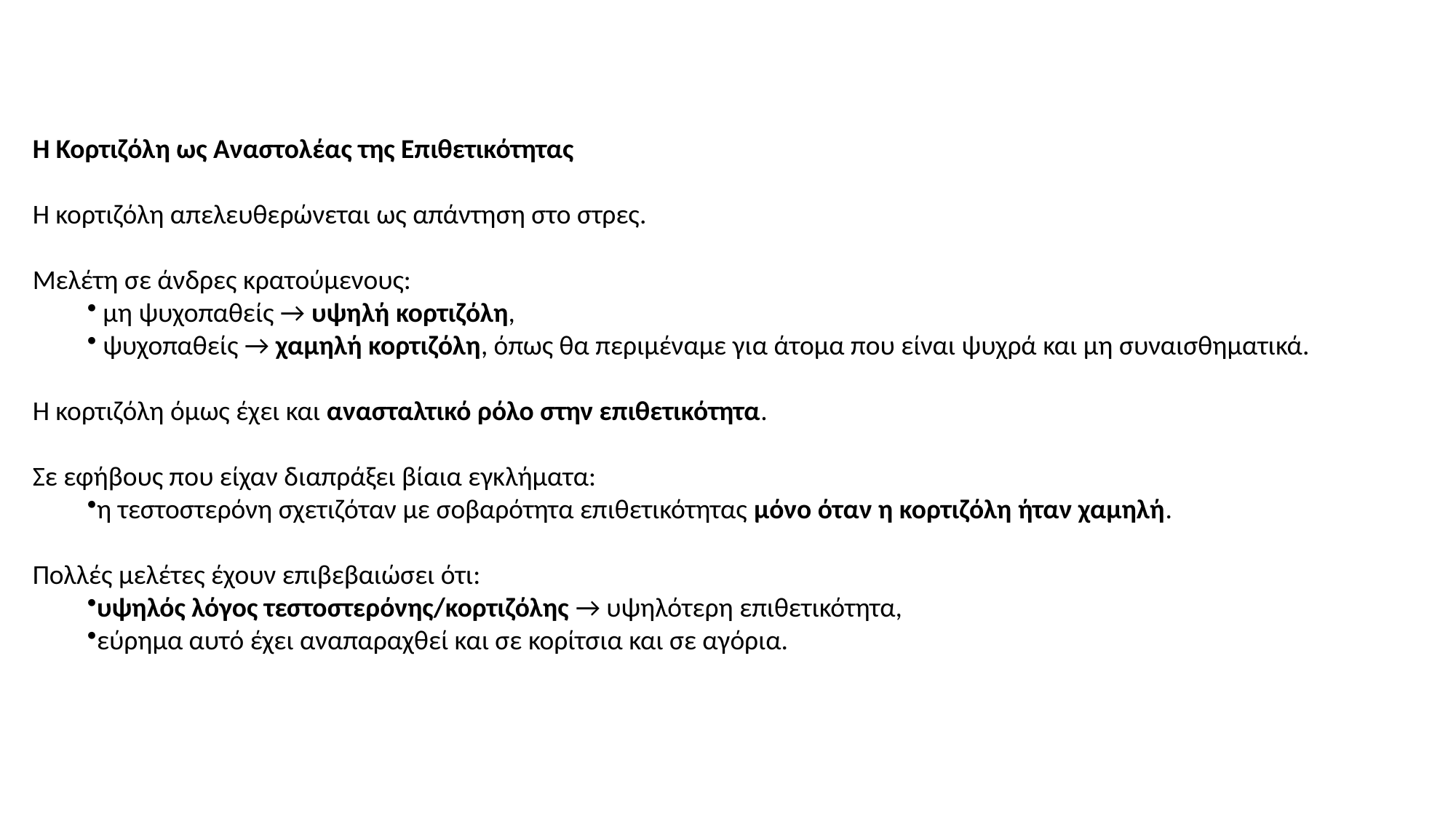

Η Κορτιζόλη ως Αναστολέας της Επιθετικότητας

Η κορτιζόλη απελευθερώνεται ως απάντηση στο στρες.

Μελέτη σε άνδρες κρατούμενους:
 μη ψυχοπαθείς → υψηλή κορτιζόλη,
 ψυχοπαθείς → χαμηλή κορτιζόλη, όπως θα περιμέναμε για άτομα που είναι ψυχρά και μη συναισθηματικά.

Η κορτιζόλη όμως έχει και ανασταλτικό ρόλο στην επιθετικότητα.

Σε εφήβους που είχαν διαπράξει βίαια εγκλήματα:
η τεστοστερόνη σχετιζόταν με σοβαρότητα επιθετικότητας μόνο όταν η κορτιζόλη ήταν χαμηλή.

Πολλές μελέτες έχουν επιβεβαιώσει ότι:
υψηλός λόγος τεστοστερόνης/κορτιζόλης → υψηλότερη επιθετικότητα,
εύρημα αυτό έχει αναπαραχθεί και σε κορίτσια και σε αγόρια.